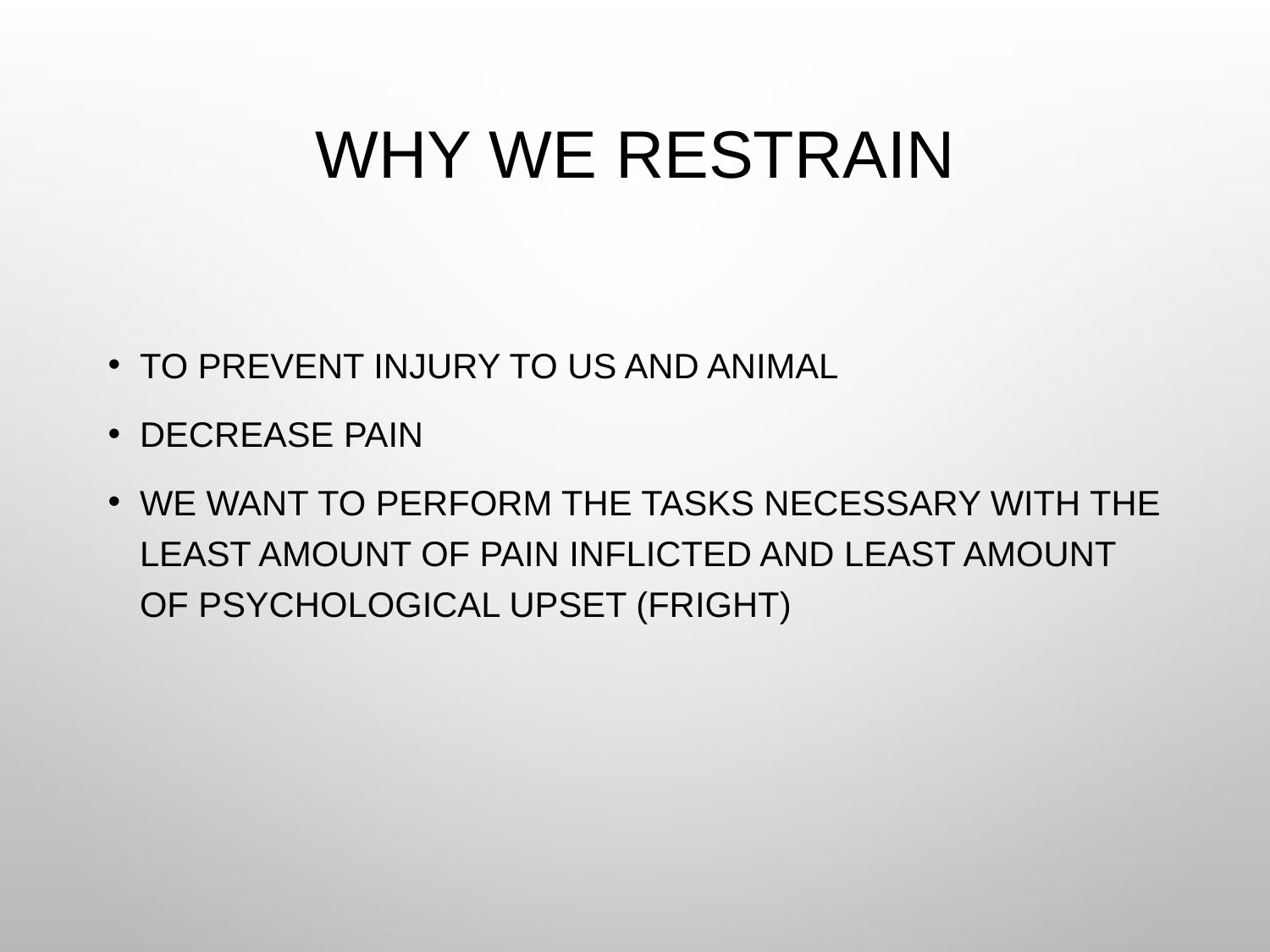

# Why we restrain
To prevent injury to us and animal
Decrease pain
We want to perform the tasks necessary with the least amount of pain inflicted and least amount of psychological upset (fright)